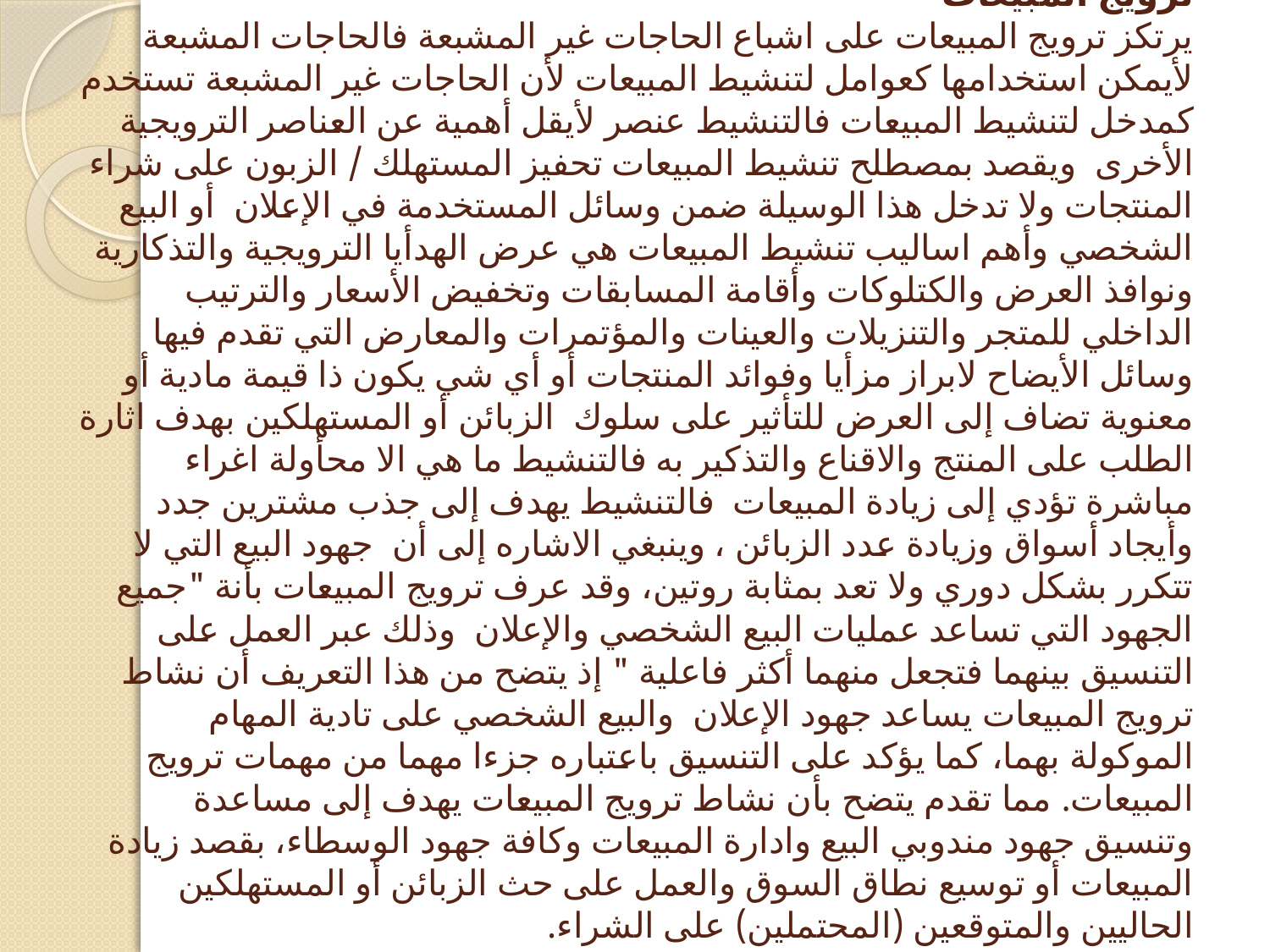

# ترويج المبيعات يرتكز ترويج المبيعات على اشباع الحاجات غير المشبعة فالحاجات المشبعة لأيمكن استخدامها كعوامل لتنشيط المبيعات لأن الحاجات غير المشبعة تستخدم كمدخل لتنشيط المبيعات فالتنشيط عنصر لأيقل أهمية عن العناصر الترويجية الأخرى  ويقصد بمصطلح تنشيط المبيعات تحفيز المستهلك / الزبون على شراء المنتجات ولا تدخل هذا الوسيلة ضمن وسائل المستخدمة في الإعلان  أو البيع الشخصي وأهم اساليب تنشيط المبيعات هي عرض الهدأيا الترويجية والتذكارية ونوافذ العرض والكتلوكات وأقامة المسابقات وتخفيض الأسعار والترتيب الداخلي للمتجر والتنزيلات والعينات والمؤتمرات والمعارض التي تقدم فيها وسائل الأيضاح لابراز مزأيا وفوائد المنتجات أو أي شي يكون ذا قيمة مادية أو معنوية تضاف إلى العرض للتأثير على سلوك  الزبائن أو المستهلكين بهدف اثارة الطلب على المنتج والاقناع والتذكير به فالتنشيط ما هي الا محأولة اغراء مباشرة تؤدي إلى زيادة المبيعات  فالتنشيط يهدف إلى جذب مشترين جدد وأيجاد أسواق وزيادة عدد الزبائن ، وينبغي الاشاره إلى أن  جهود البيع التي لا تتكرر بشكل دوري ولا تعد بمثابة روتين، وقد عرف ترويج المبيعات بأنة "جميع الجهود التي تساعد عمليات البيع الشخصي والإعلان  وذلك عبر العمل على التنسيق بينهما فتجعل منهما أكثر فاعلية " إذ يتضح من هذا التعريف أن نشاط ترويج المبيعات يساعد جهود الإعلان  والبيع الشخصي على تادية المهام الموكولة بهما، كما يؤكد على التنسيق باعتباره جزءا مهما من مهمات ترويج المبيعات. مما تقدم يتضح بأن نشاط ترويج المبيعات يهدف إلى مساعدة وتنسيق جهود مندوبي البيع وادارة المبيعات وكافة جهود الوسطاء، بقصد زيادة المبيعات أو توسيع نطاق السوق والعمل على حث الزبائن أو المستهلكين الحاليين والمتوقعين (المحتملين) على الشراء.